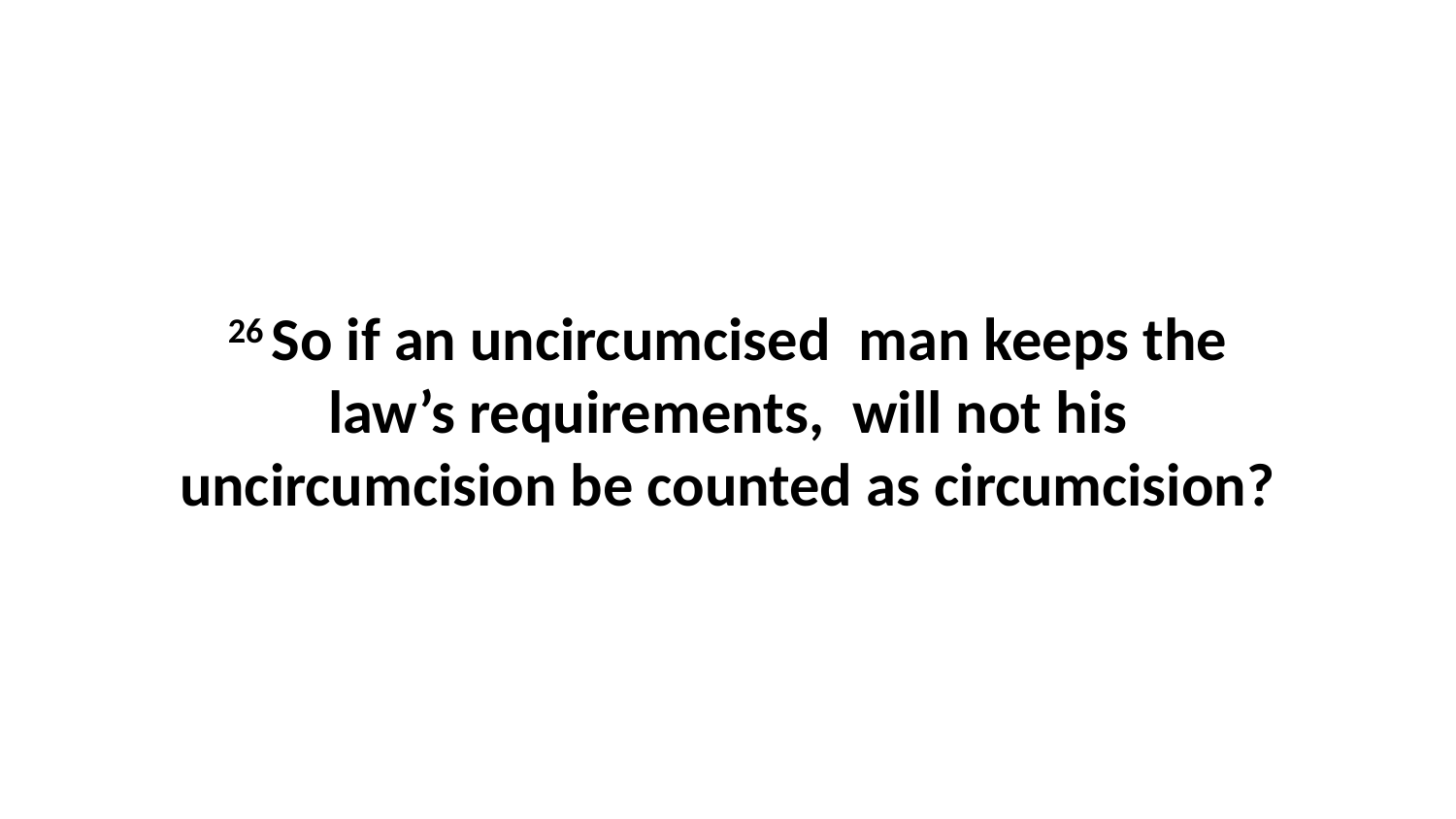

26 So if an uncircumcised  man keeps the law’s requirements,  will not his uncircumcision be counted as circumcision?